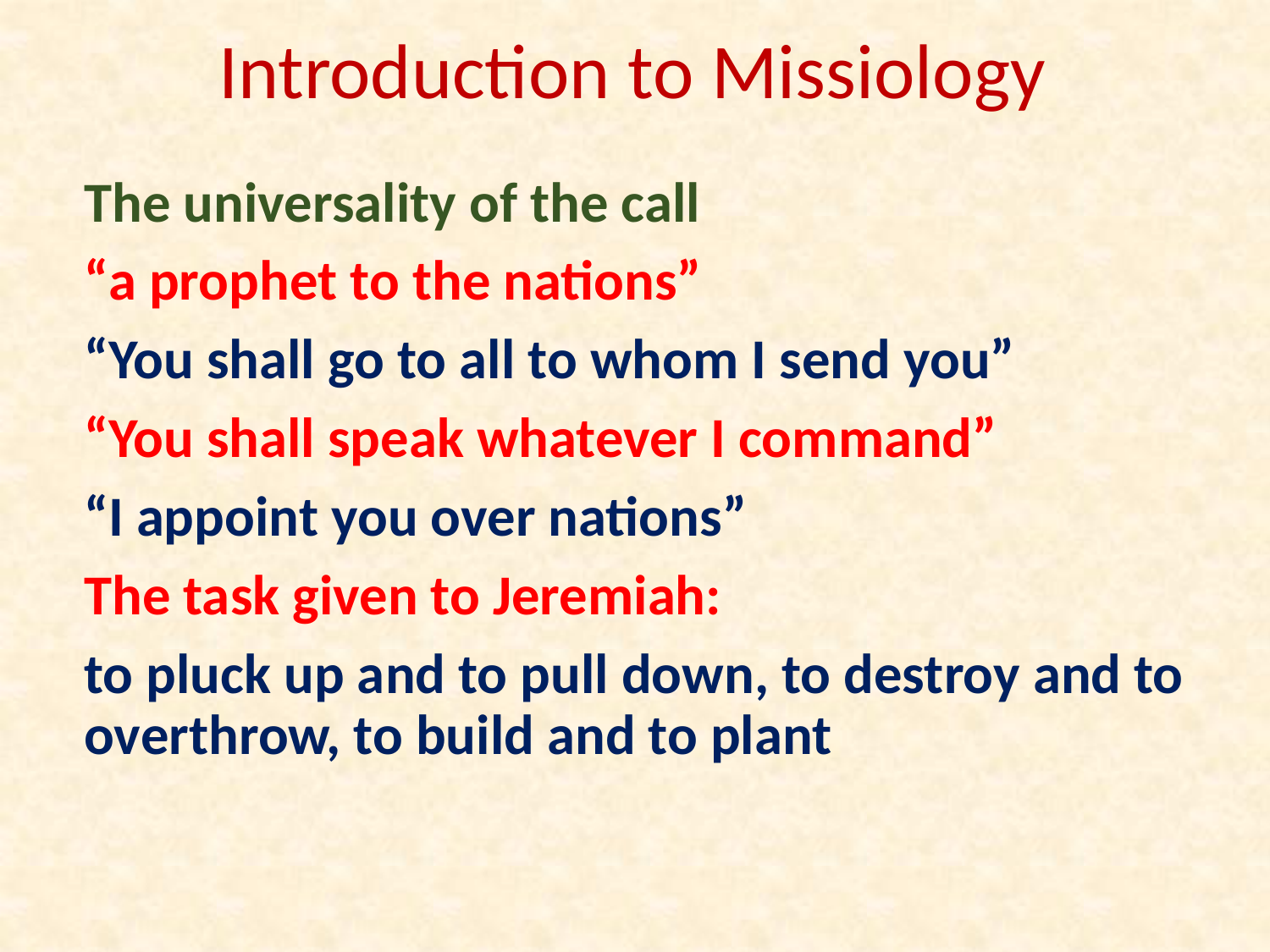

# Introduction to Missiology
The universality of the call
“a prophet to the nations”
“You shall go to all to whom I send you”
“You shall speak whatever I command”
“I appoint you over nations”
The task given to Jeremiah:
to pluck up and to pull down, to destroy and to overthrow, to build and to plant